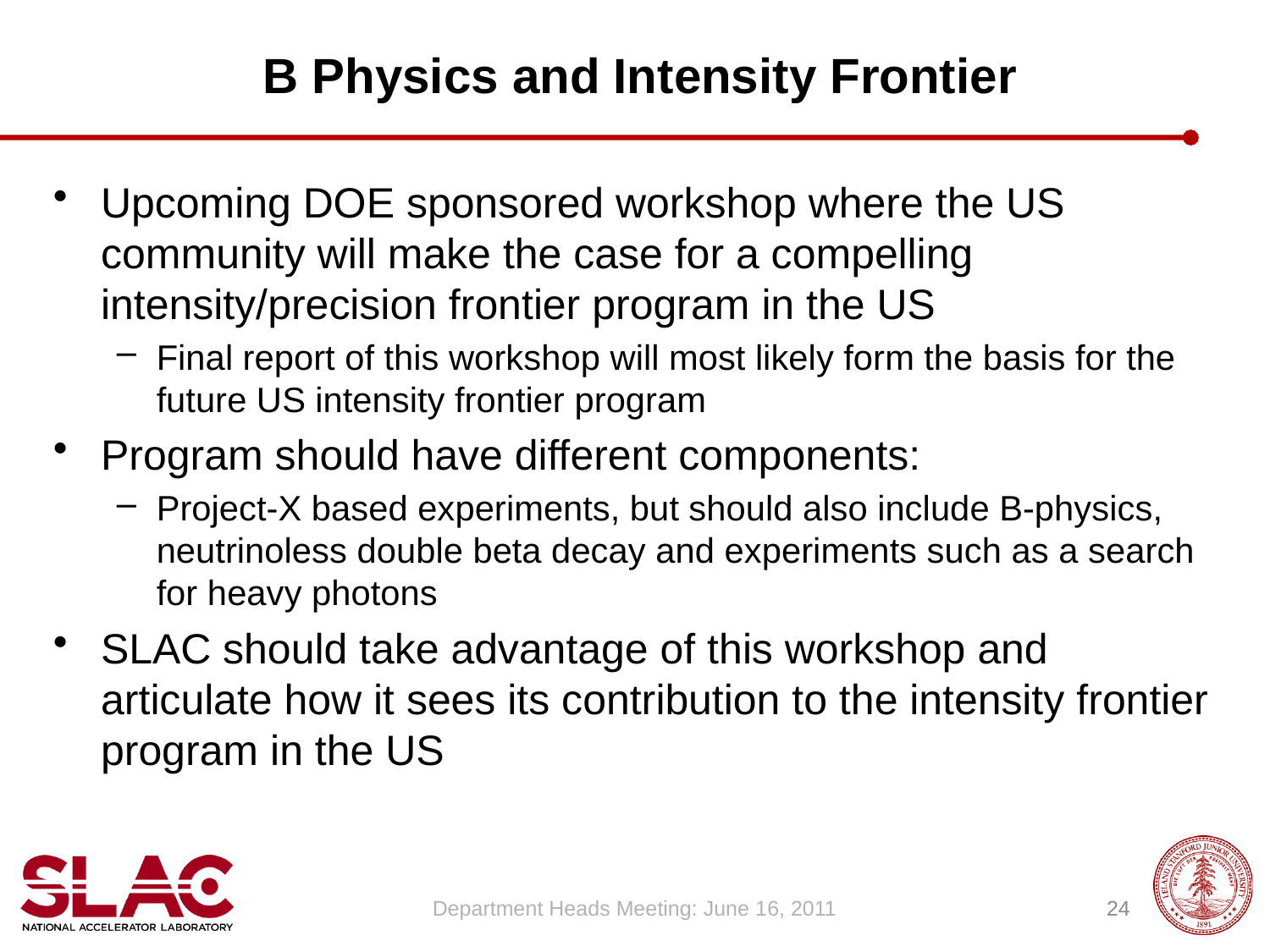

# B Physics and Intensity Frontier
Upcoming DOE sponsored workshop where the US community will make the case for a compelling intensity/precision frontier program in the US
Final report of this workshop will most likely form the basis for the future US intensity frontier program
Program should have different components:
Project-X based experiments, but should also include B-physics, neutrinoless double beta decay and experiments such as a search for heavy photons
SLAC should take advantage of this workshop and articulate how it sees its contribution to the intensity frontier program in the US
Department Heads Meeting: June 16, 2011
24